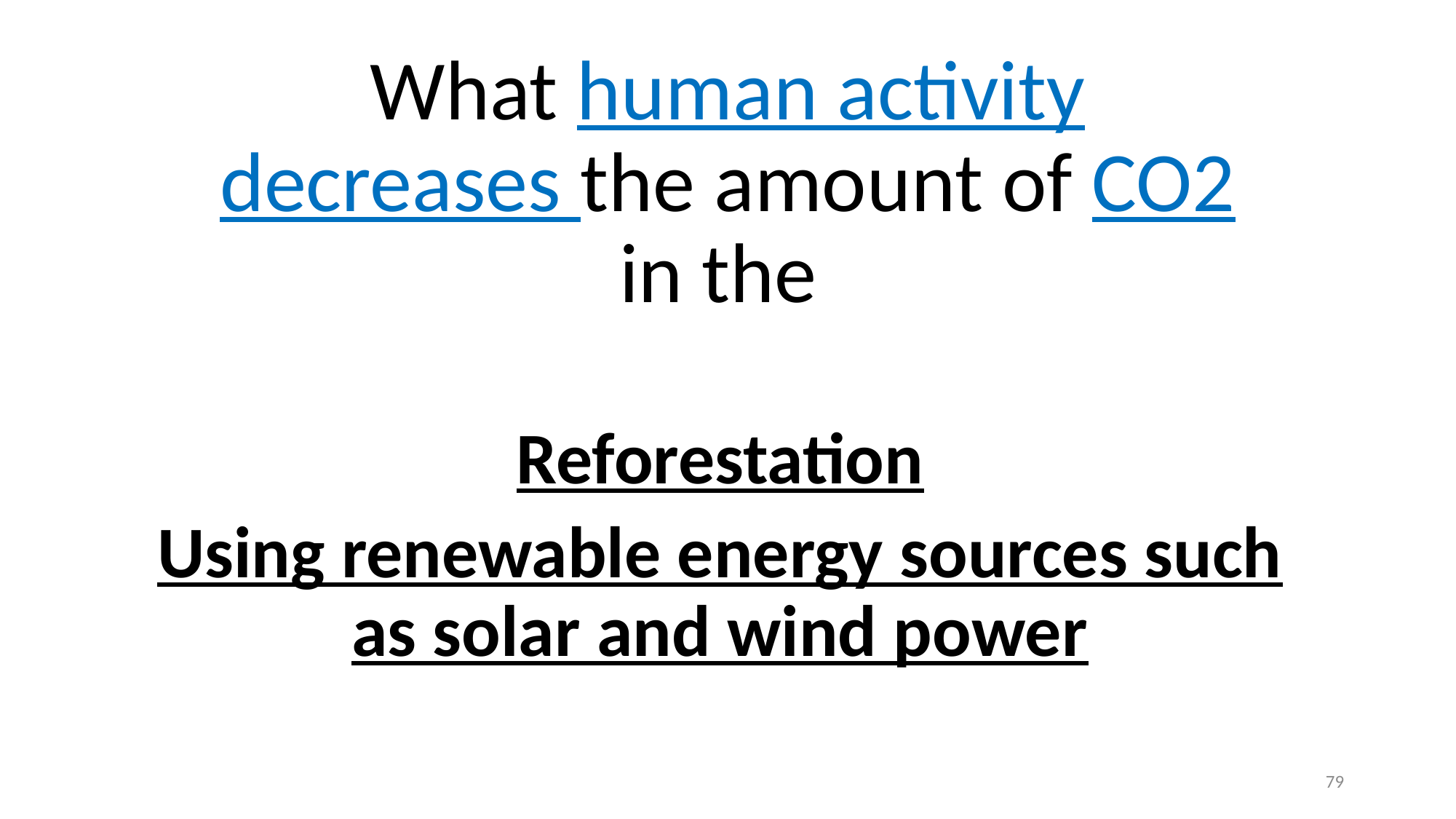

# What human activity decreases the amount of CO2 in the
Reforestation
Using renewable energy sources such as solar and wind power
79